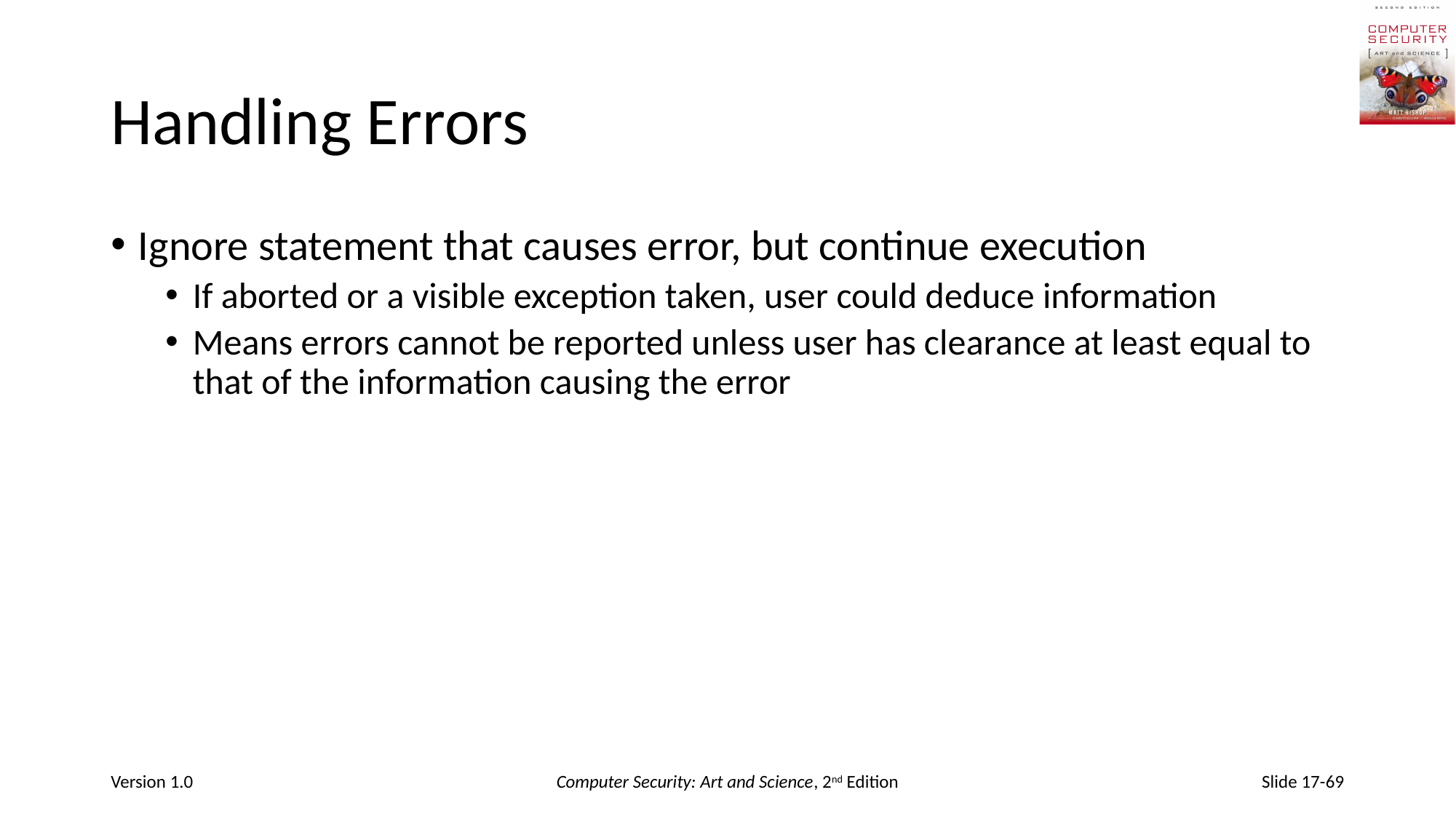

# Handling Errors
Ignore statement that causes error, but continue execution
If aborted or a visible exception taken, user could deduce information
Means errors cannot be reported unless user has clearance at least equal to that of the information causing the error
Version 1.0
Computer Security: Art and Science, 2nd Edition
Slide 17-69